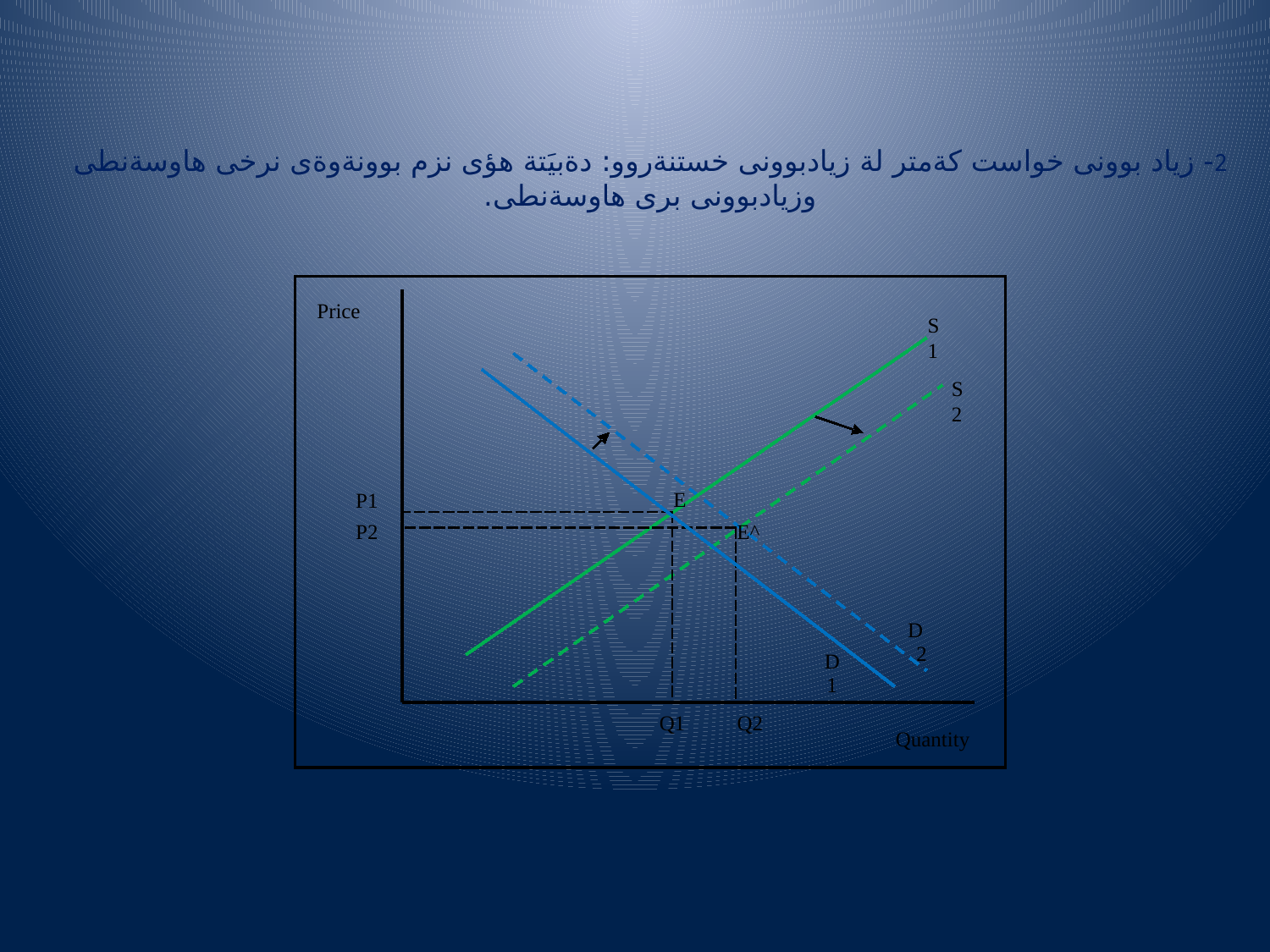

# 2- زياد بوونى خواست كةمتر لة زيادبوونى خستنةروو: دةبيَتة هؤى نزم بوونةوةى نرخى هاوسةنطى وزيادبوونى برى هاوسةنطى.

Price

S

1

S

2

E

P1

P2

E^

D

2
D

1

Q1

Q2

Quantity